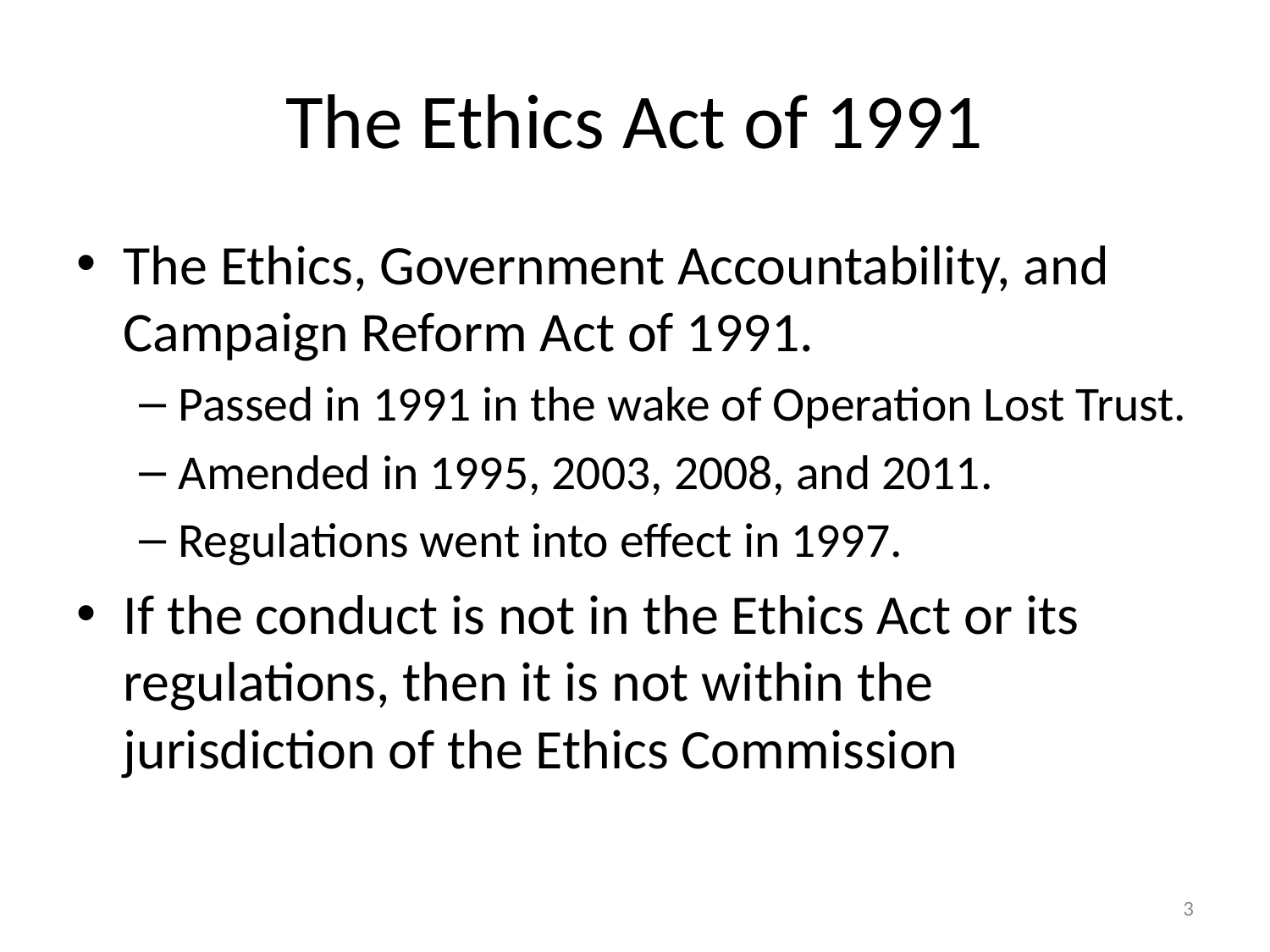

# The Ethics Act of 1991
The Ethics, Government Accountability, and Campaign Reform Act of 1991.
Passed in 1991 in the wake of Operation Lost Trust.
Amended in 1995, 2003, 2008, and 2011.
Regulations went into effect in 1997.
If the conduct is not in the Ethics Act or its regulations, then it is not within the jurisdiction of the Ethics Commission

3